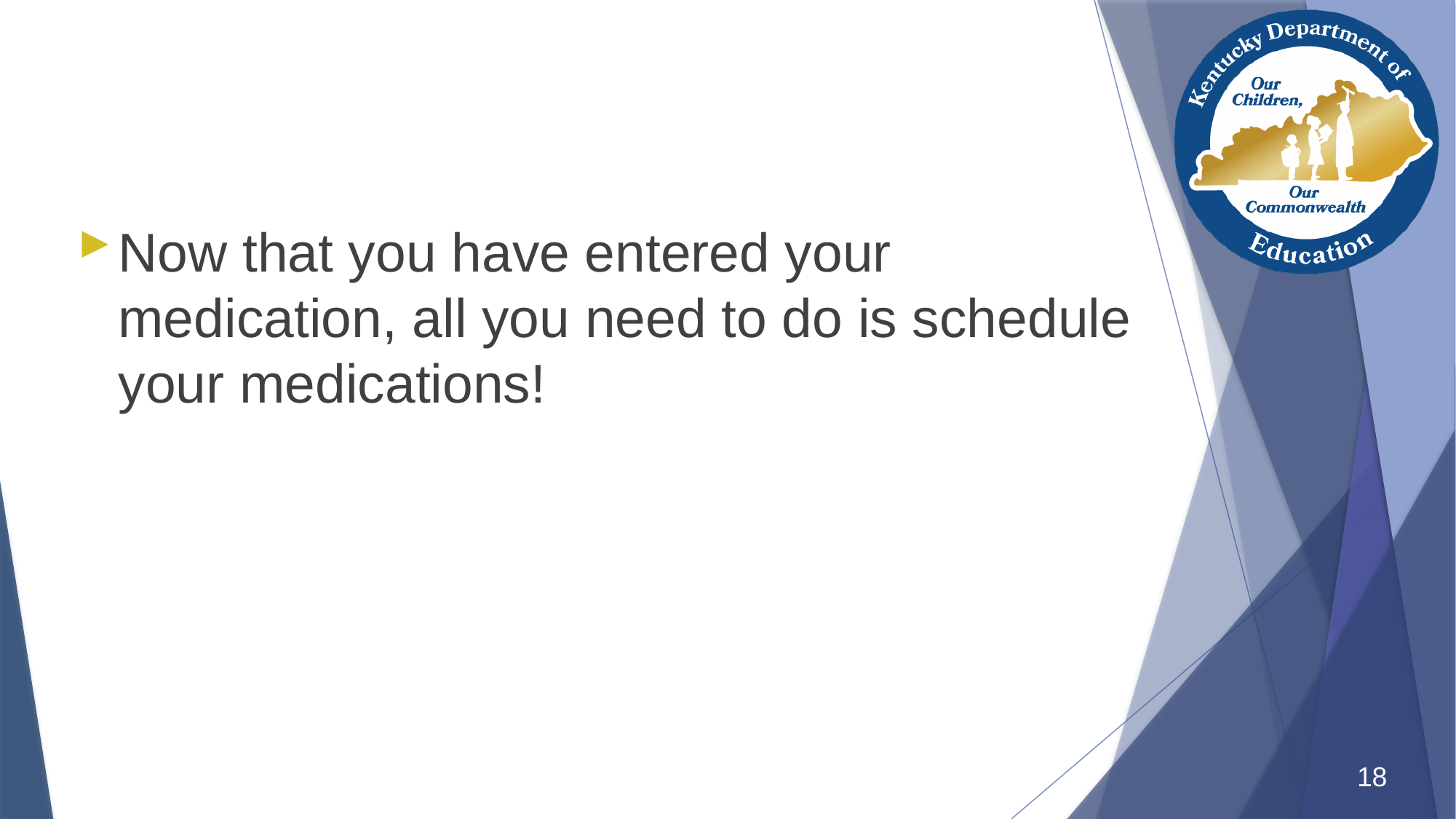

# Continued 5
Now that you have entered your medication, all you need to do is schedule your medications!

18